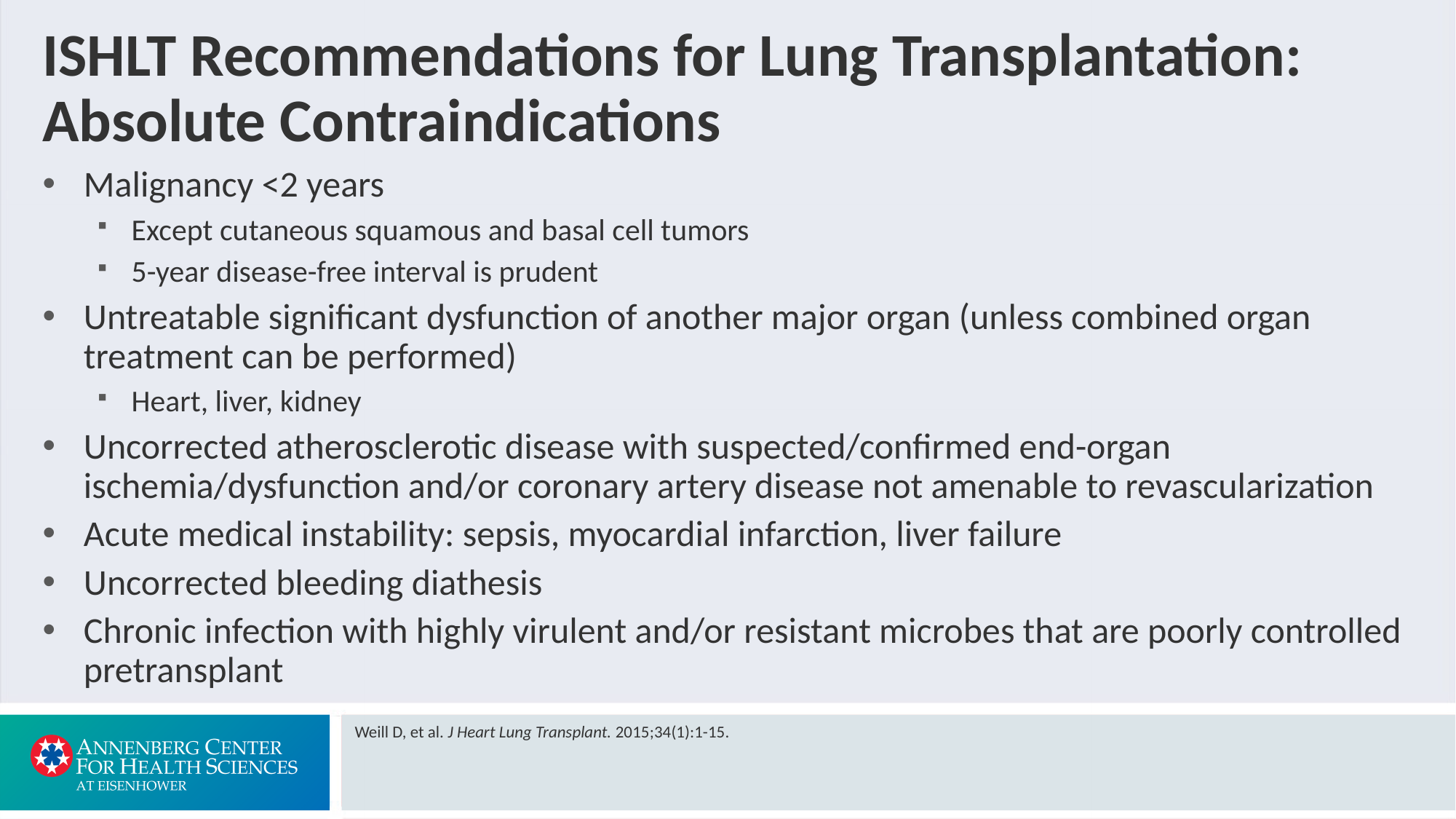

# ISHLT Recommendations for Lung Transplantation: Absolute Contraindications
Malignancy <2 years
Except cutaneous squamous and basal cell tumors
5-year disease-free interval is prudent
Untreatable significant dysfunction of another major organ (unless combined organ treatment can be performed)
Heart, liver, kidney
Uncorrected atherosclerotic disease with suspected/confirmed end-organ ischemia/dysfunction and/or coronary artery disease not amenable to revascularization
Acute medical instability: sepsis, myocardial infarction, liver failure
Uncorrected bleeding diathesis
Chronic infection with highly virulent and/or resistant microbes that are poorly controlled pretransplant
Weill D, et al. J Heart Lung Transplant. 2015;34(1):1-15.